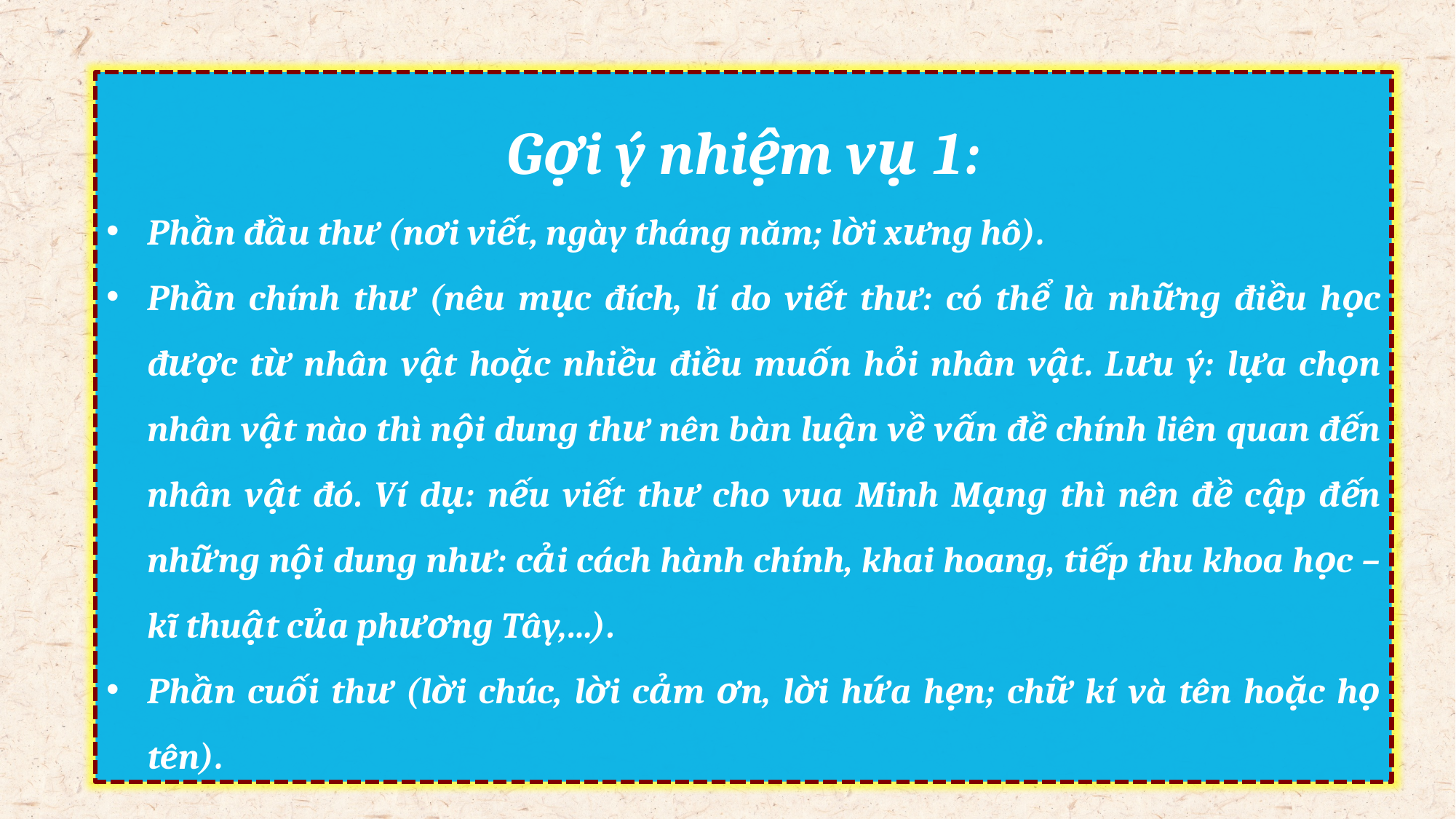

Gợi ý nhiệm vụ 1:
Phần đầu thư (nơi viết, ngày tháng năm; lời xưng hô).
Phần chính thư (nêu mục đích, lí do viết thư: có thể là những điều học được từ nhân vật hoặc nhiều điều muốn hỏi nhân vật. Lưu ý: lựa chọn nhân vật nào thì nội dung thư nên bàn luận về vấn đề chính liên quan đến nhân vật đó. Ví dụ: nếu viết thư cho vua Minh Mạng thì nên đề cập đến những nội dung như: cải cách hành chính, khai hoang, tiếp thu khoa học – kĩ thuật của phương Tây,...).
Phần cuối thư (lời chúc, lời cảm ơn, lời hứa hẹn; chữ kí và tên hoặc họ tên).